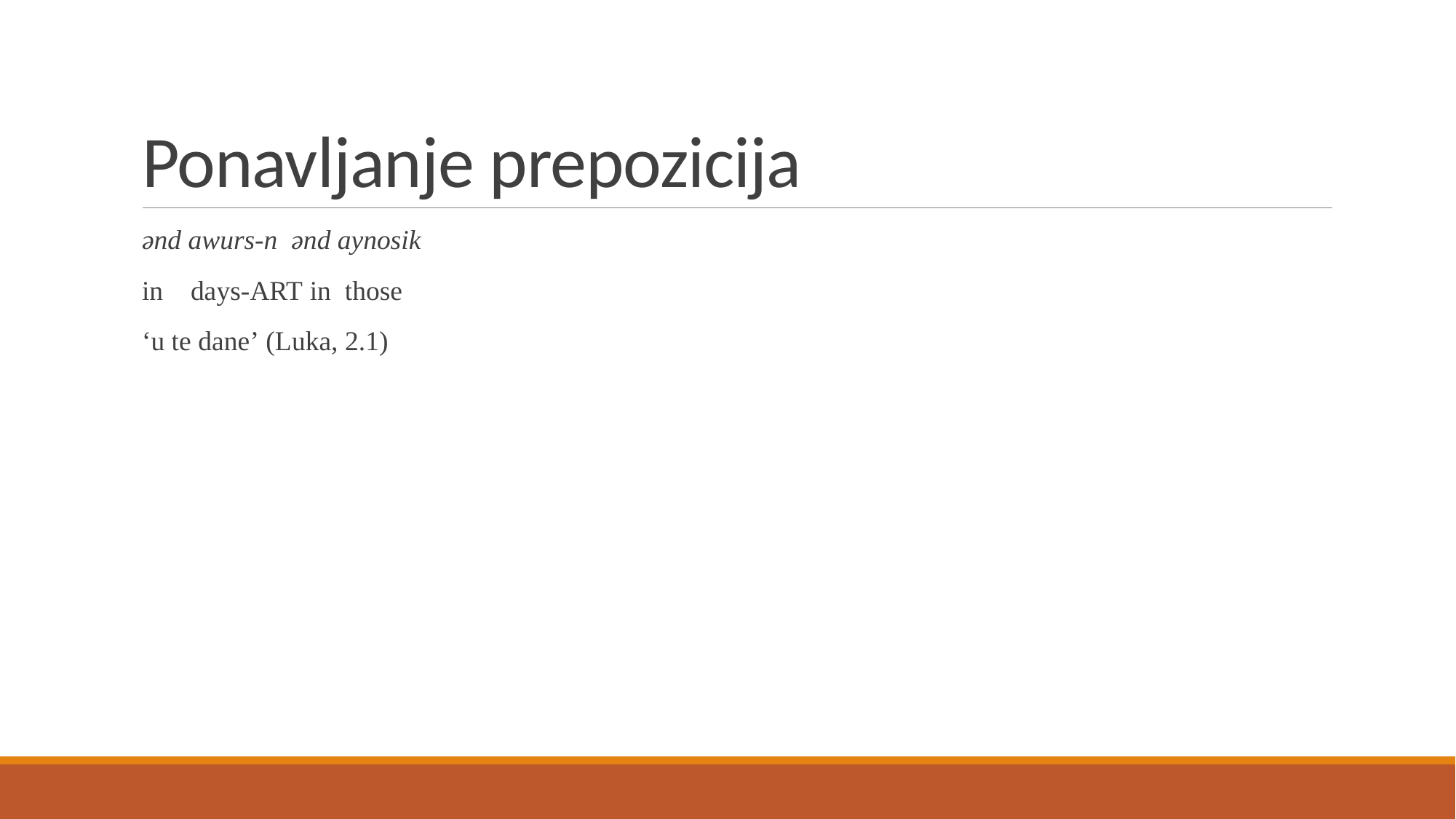

# Ponavljanje prepozicija
ənd awurs-n  ənd aynosik
in    days-art in  those
‘u te dane’ (Luka, 2.1)